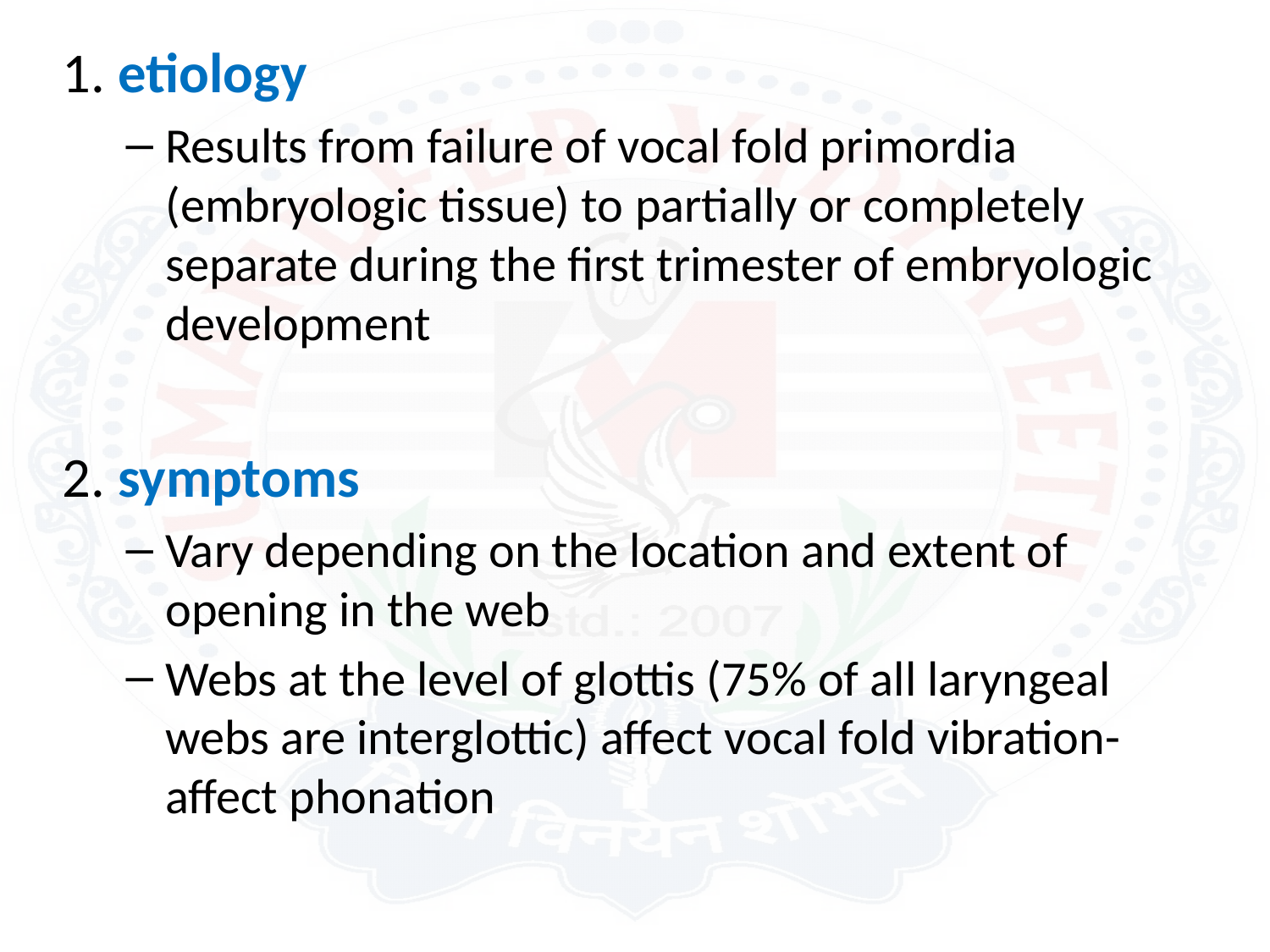

1. etiology
Results from failure of vocal fold primordia (embryologic tissue) to partially or completely separate during the first trimester of embryologic development

2. symptoms
Vary depending on the location and extent of opening in the web
Webs at the level of glottis (75% of all laryngeal webs are interglottic) affect vocal fold vibration- affect phonation